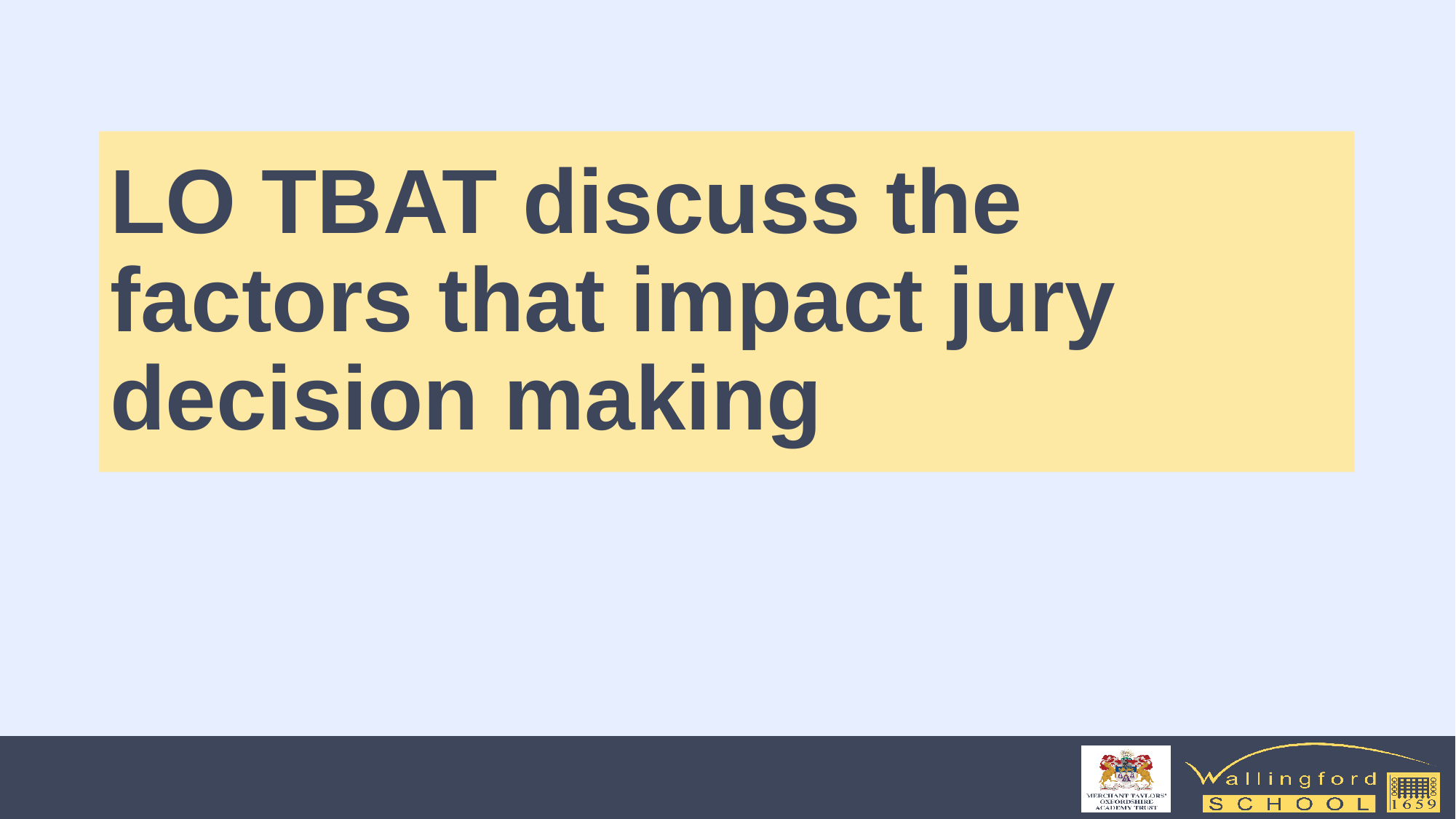

# LO TBAT discuss the factors that impact jury decision making